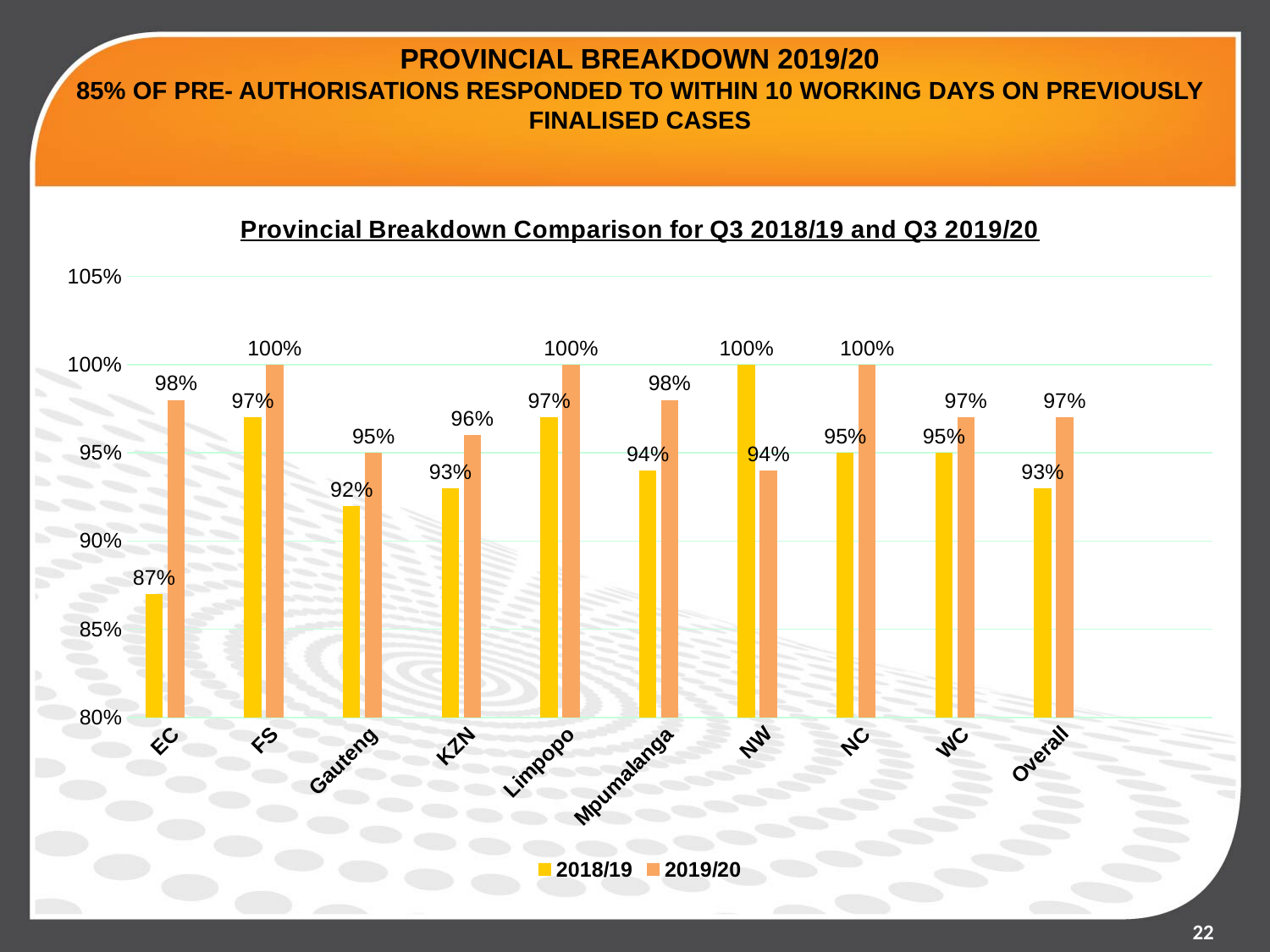

# PROVINCIAL BREAKDOWN 2019/20 85% OF PRE- AUTHORISATIONS RESPONDED TO WITHIN 10 WORKING DAYS ON PREVIOUSLY FINALISED CASES

### Chart: Provincial Breakdown Comparison for Q3 2018/19 and Q3 2019/20

| Category | 2018/19 | 2019/20 | Column1 |
|---|---|---|---|
| EC | 0.8700000000000001 | 0.98 | None |
| FS | 0.9700000000000001 | 1.0 | None |
| Gauteng | 0.92 | 0.9500000000000001 | None |
| KZN | 0.93 | 0.9600000000000001 | None |
| Limpopo | 0.9700000000000001 | 1.0 | None |
| Mpumalanga | 0.9400000000000001 | 0.98 | None |
| NW | 1.0 | 0.9400000000000001 | None |
| NC | 0.9500000000000001 | 1.0 | None |
| WC | 0.9500000000000001 | 0.9700000000000001 | None |
| Overall | 0.93 | 0.9700000000000001 | None |
22